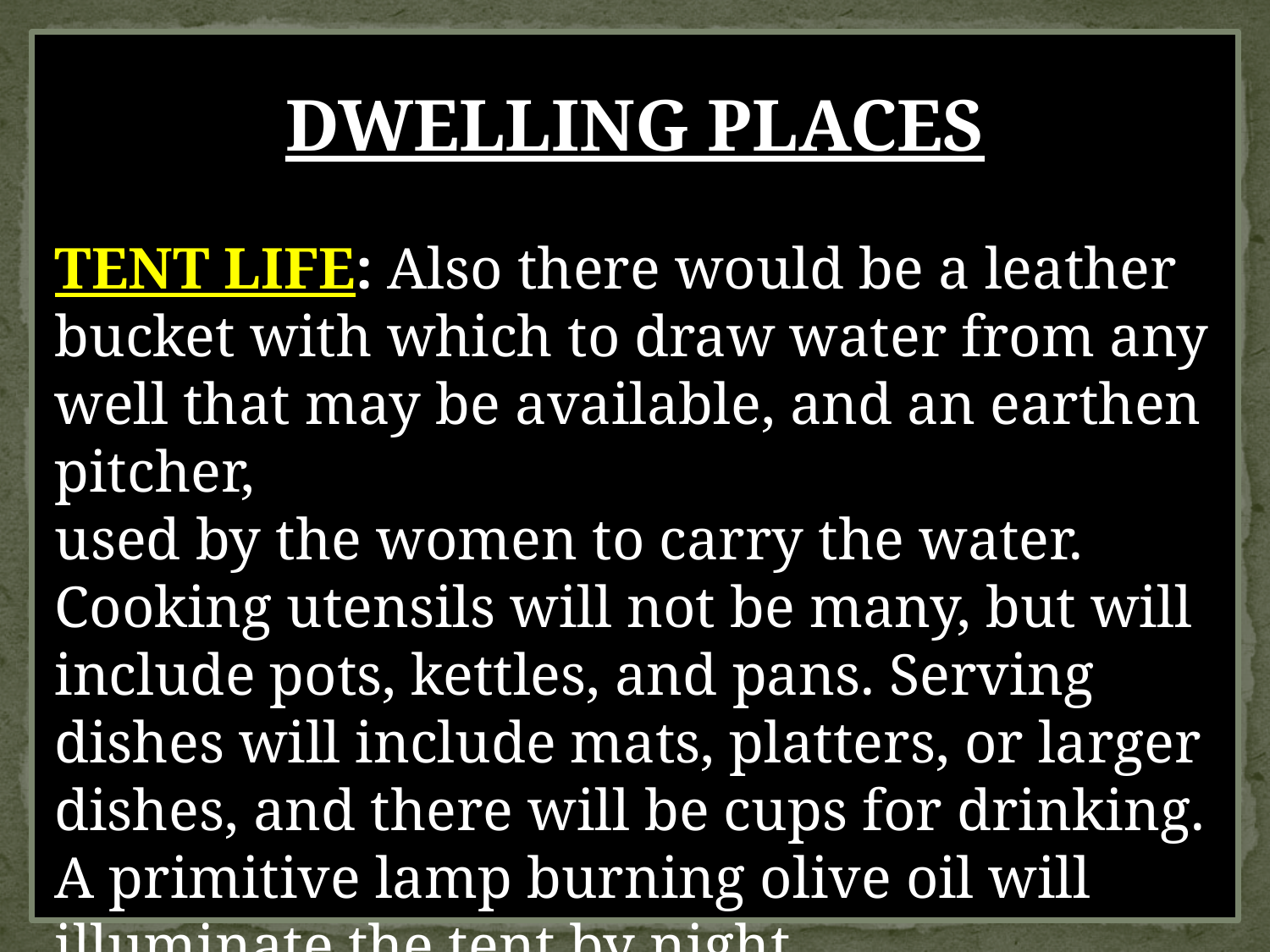

DWELLING PLACES

TENT LIFE: Also there would be a leather
bucket with which to draw water from any well that may be available, and an earthen pitcher,
used by the women to carry the water. Cooking utensils will not be many, but will include pots, kettles, and pans. Serving dishes will include mats, platters, or larger dishes, and there will be cups for drinking. A primitive lamp burning olive oil will illuminate the tent by night.